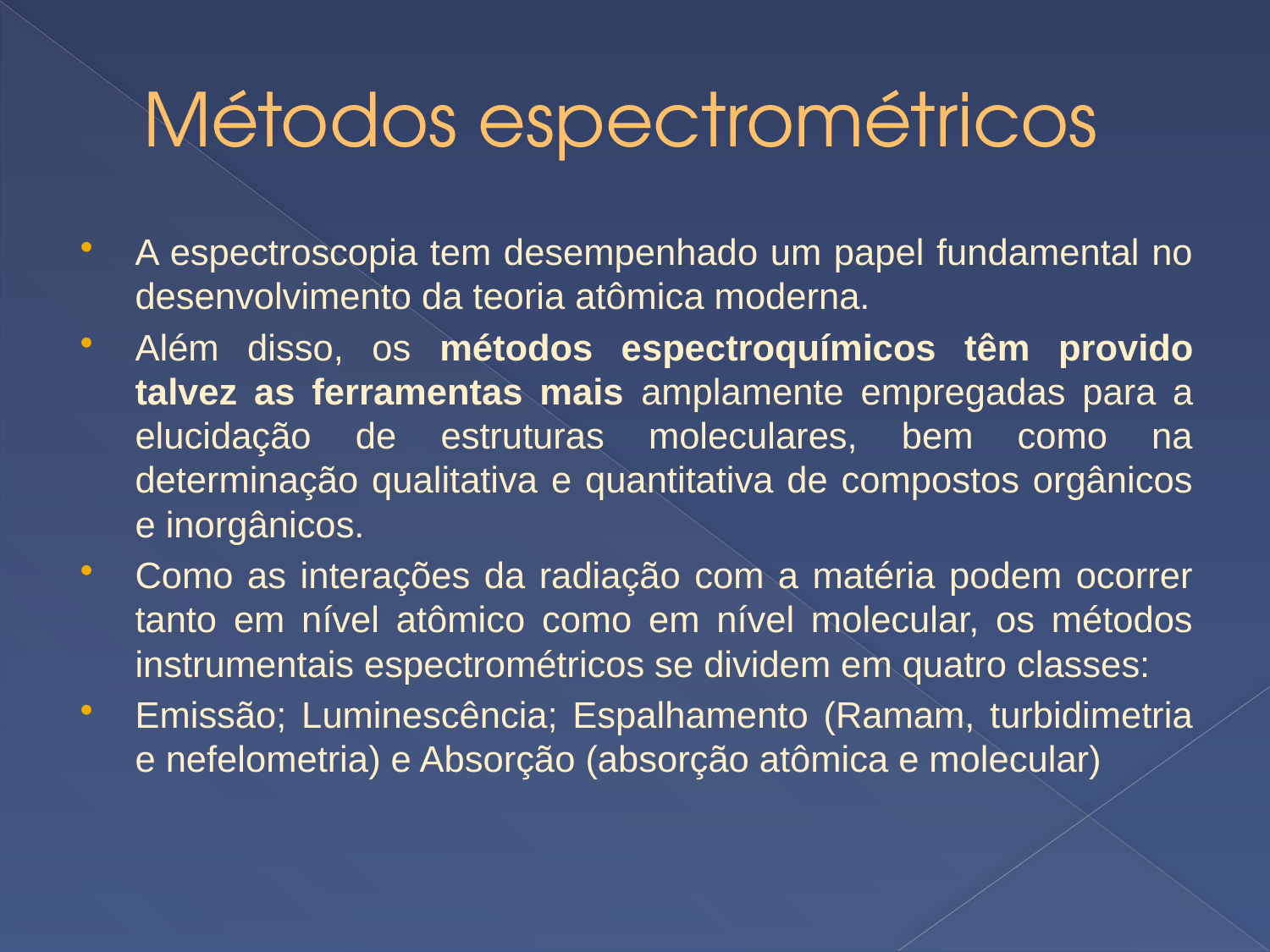

# Métodos espectrométricos
A espectroscopia tem desempenhado um papel fundamental no desenvolvimento da teoria atômica moderna.
Além disso, os métodos espectroquímicos têm provido talvez as ferramentas mais amplamente empregadas para a elucidação de estruturas moleculares, bem como na determinação qualitativa e quantitativa de compostos orgânicos e inorgânicos.
Como as interações da radiação com a matéria podem ocorrer tanto em nível atômico como em nível molecular, os métodos instrumentais espectrométricos se dividem em quatro classes:
Emissão; Luminescência; Espalhamento (Ramam, turbidimetria e nefelometria) e Absorção (absorção atômica e molecular)